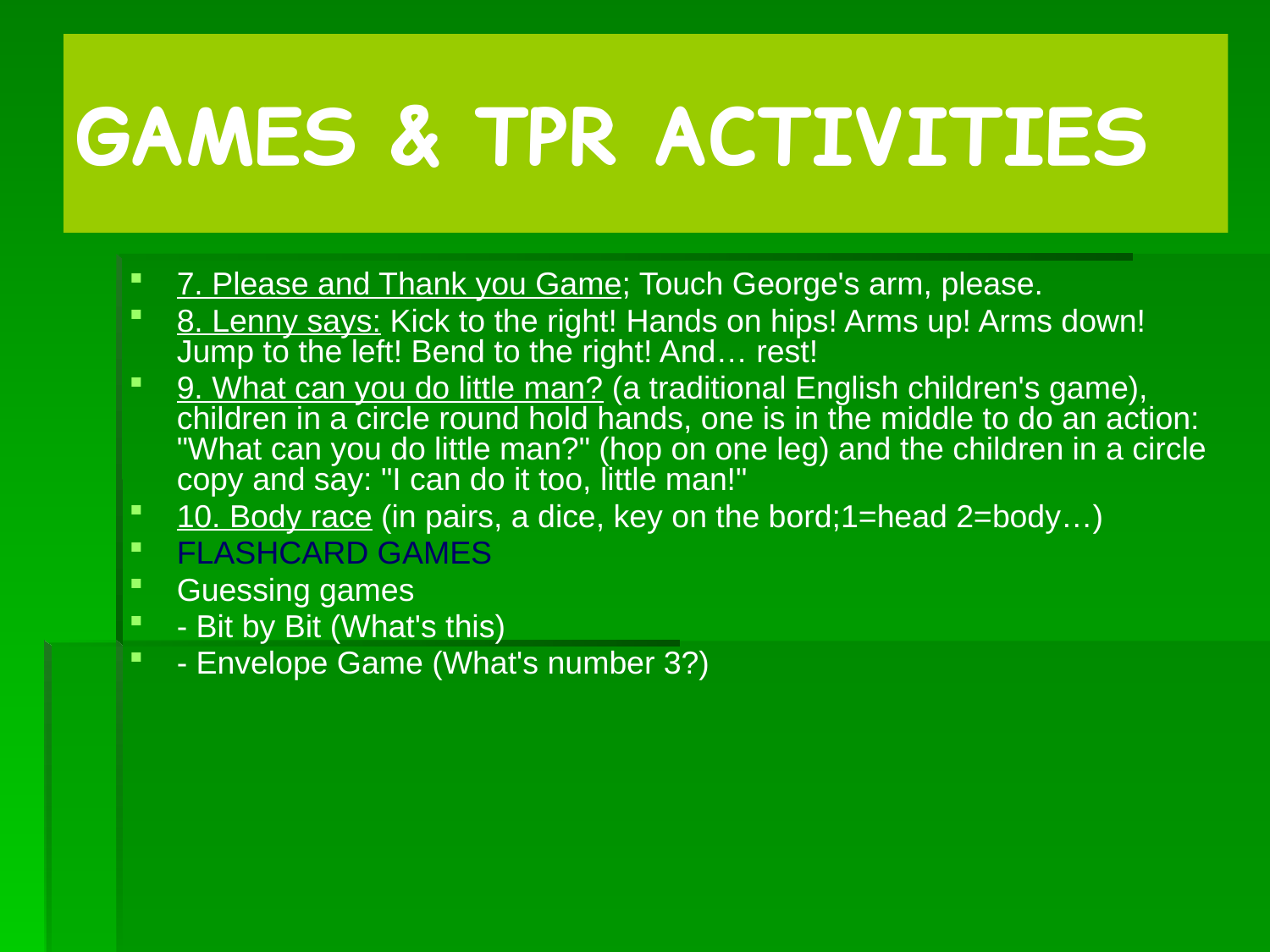

# GAMES & TPR ACTIVITIES
7. Please and Thank you Game; Touch George's arm, please.
8. Lenny says: Kick to the right! Hands on hips! Arms up! Arms down! Jump to the left! Bend to the right! And… rest!
9. What can you do little man? (a traditional English children's game), children in a circle round hold hands, one is in the middle to do an action: "What can you do little man?" (hop on one leg) and the children in a circle copy and say: "I can do it too, little man!"
10. Body race (in pairs, a dice, key on the bord;1=head 2=body…)
FLASHCARD GAMES
Guessing games
- Bit by Bit (What's this)
- Envelope Game (What's number 3?)